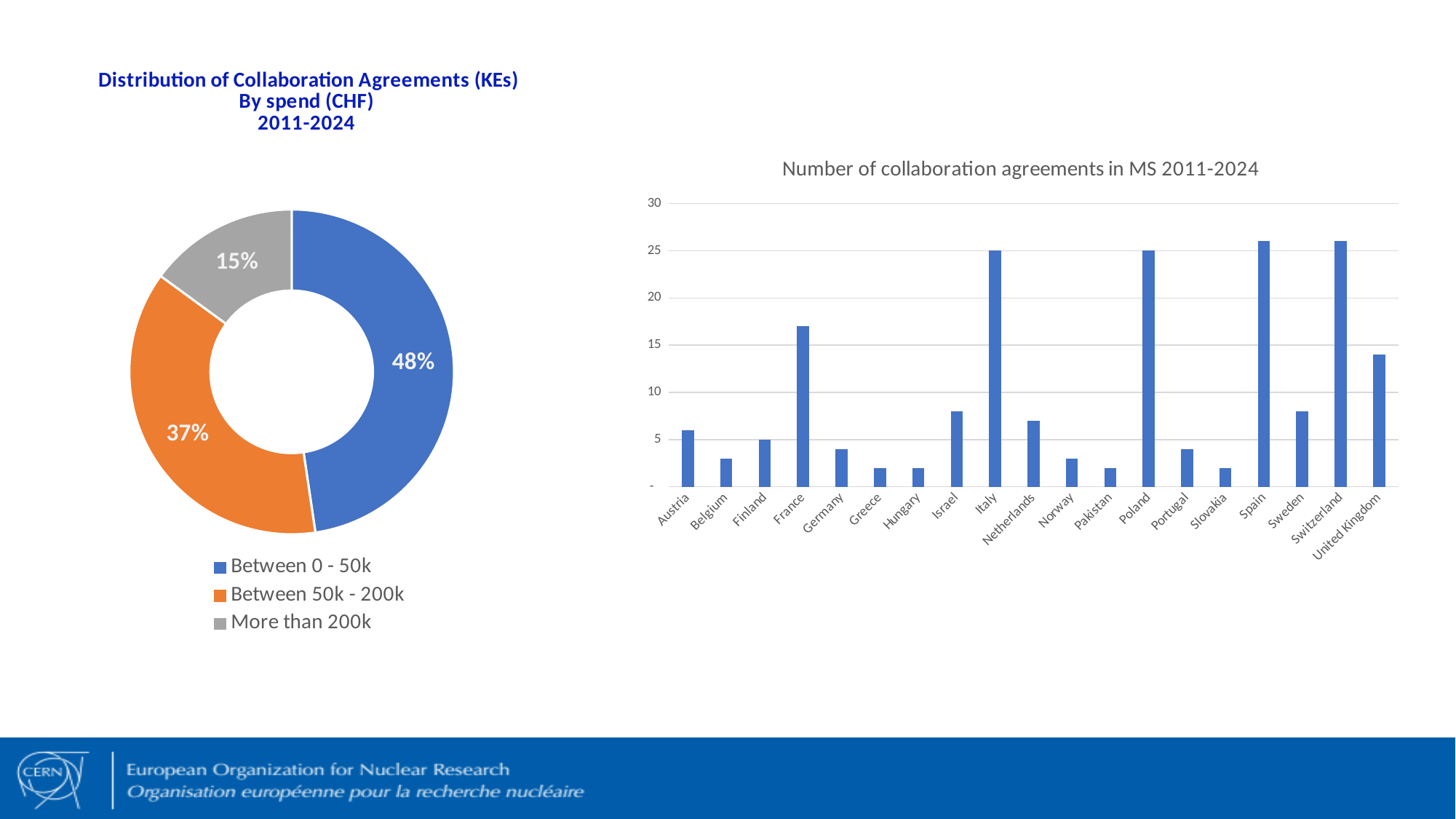

### Chart:  Distribution of Collaboration Agreements (KEs)
By spend (CHF)
2011-2024

| Category |  |
|---|---|
| Between 0 - 50k | 102.0 |
| Between 50k - 200k | 80.0 |
| More than 200k | 32.0 |

### Chart: Number of collaboration agreements in MS 2011-2024

| Category |  |
|---|---|
| Austria | 6.0 |
| Belgium | 3.0 |
| Finland | 5.0 |
| France | 17.0 |
| Germany | 4.0 |
| Greece | 2.0 |
| Hungary | 2.0 |
| Israel | 8.0 |
| Italy | 25.0 |
| Netherlands | 7.0 |
| Norway | 3.0 |
| Pakistan | 2.0 |
| Poland | 25.0 |
| Portugal | 4.0 |
| Slovakia | 2.0 |
| Spain | 26.0 |
| Sweden | 8.0 |
| Switzerland | 26.0 |
| United Kingdom | 14.0 |